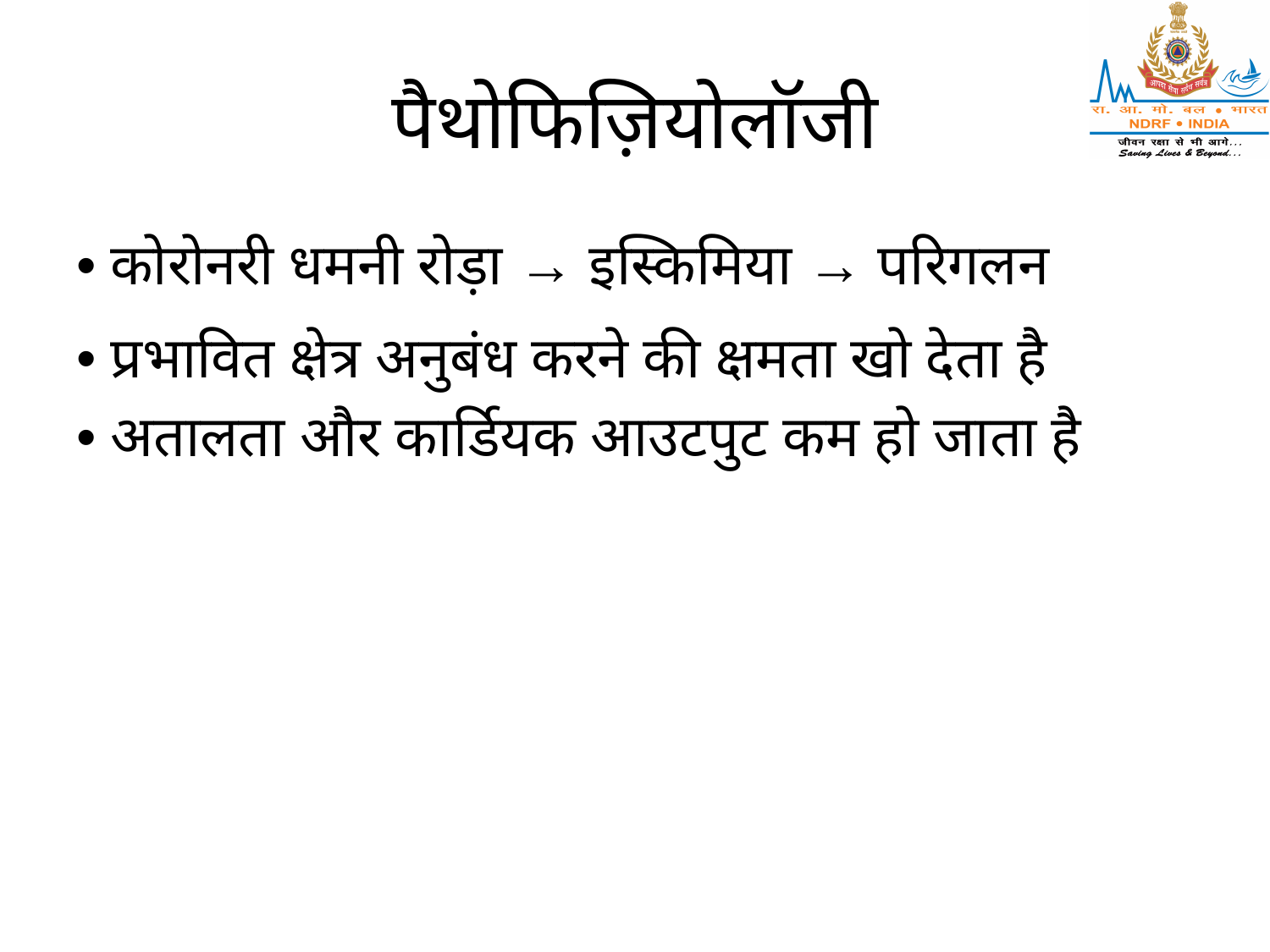

# पैथोफिज़ियोलॉजी
• कोरोनरी धमनी रोड़ा → इस्किमिया → परिगलन
• प्रभावित क्षेत्र अनुबंध करने की क्षमता खो देता है
• अतालता और कार्डियक आउटपुट कम हो जाता है